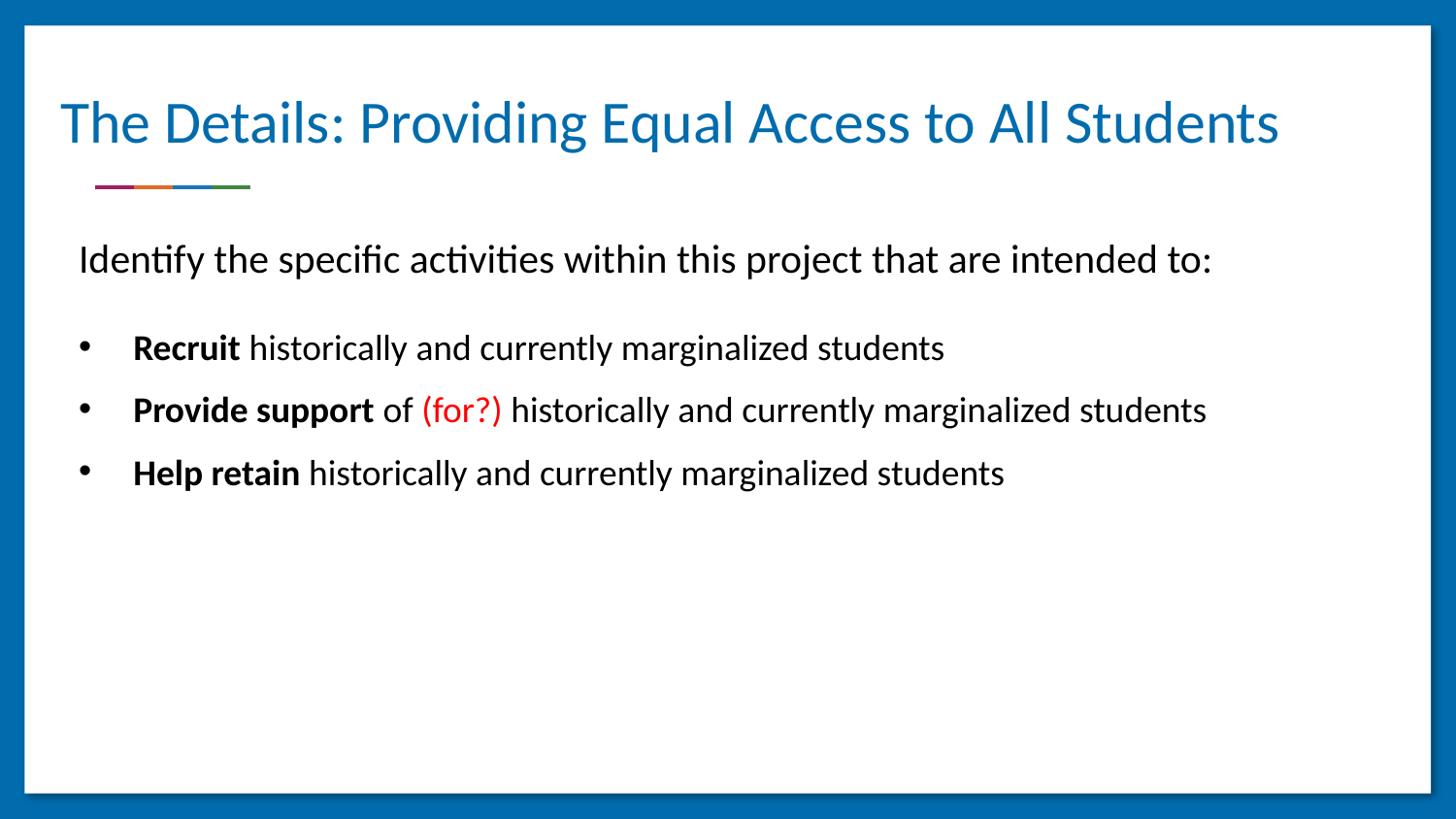

# The Details: Providing Equal Access to All Students
Identify the specific activities within this project that are intended to:
Recruit historically and currently marginalized students
Provide support of (for?) historically and currently marginalized students
Help retain historically and currently marginalized students